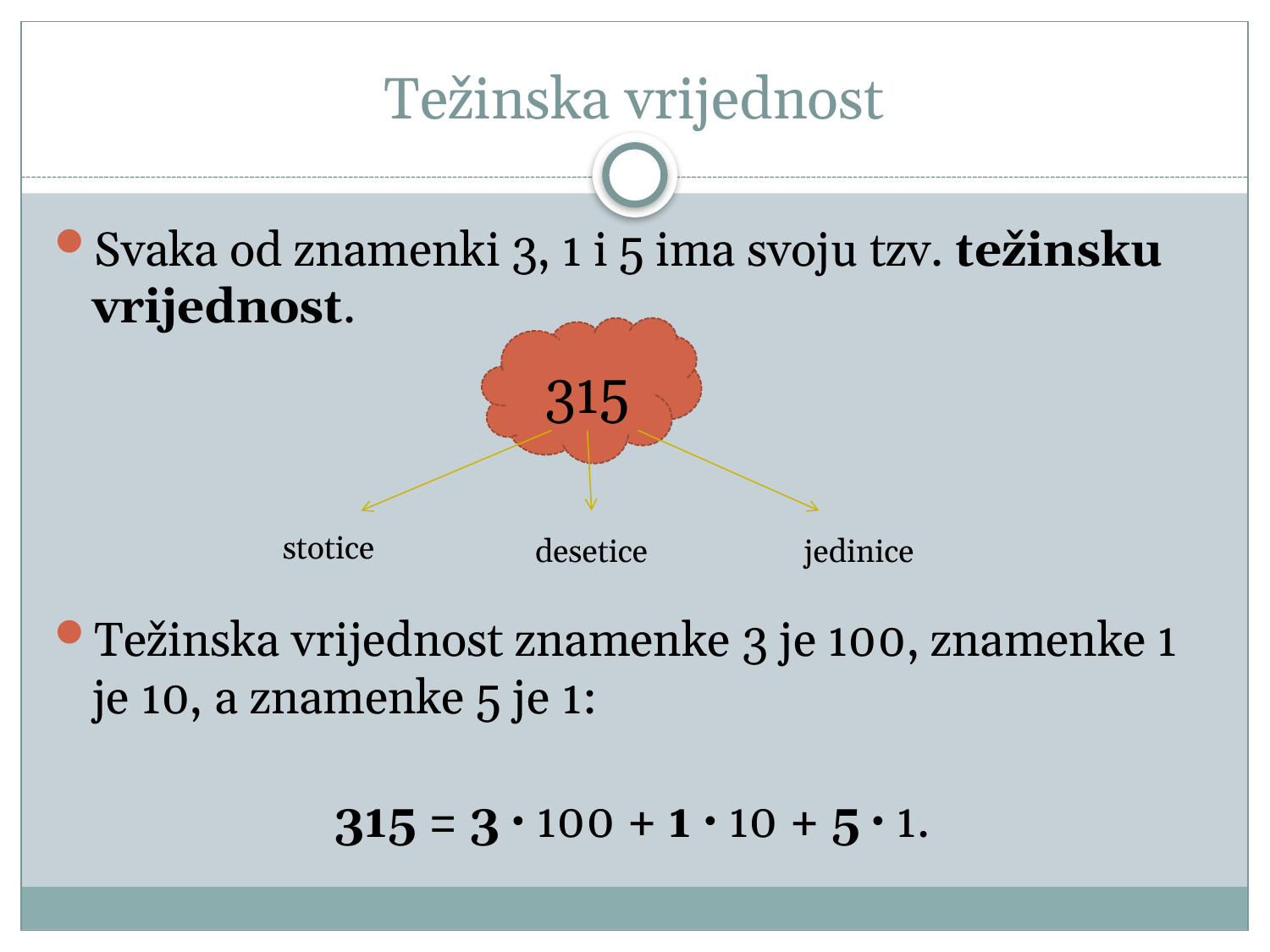

# Težinska vrijednost
Svaka od znamenki 3, 1 i 5 ima svoju tzv. težinsku vrijednost.

Težinska vrijednost znamenke 3 je 100, znamenke 1 je 10, a znamenke 5 je 1:
315 = 3 ∙ 100 + 1 ∙ 10 + 5 ∙ 1.

315
stotice
desetice
jedinice